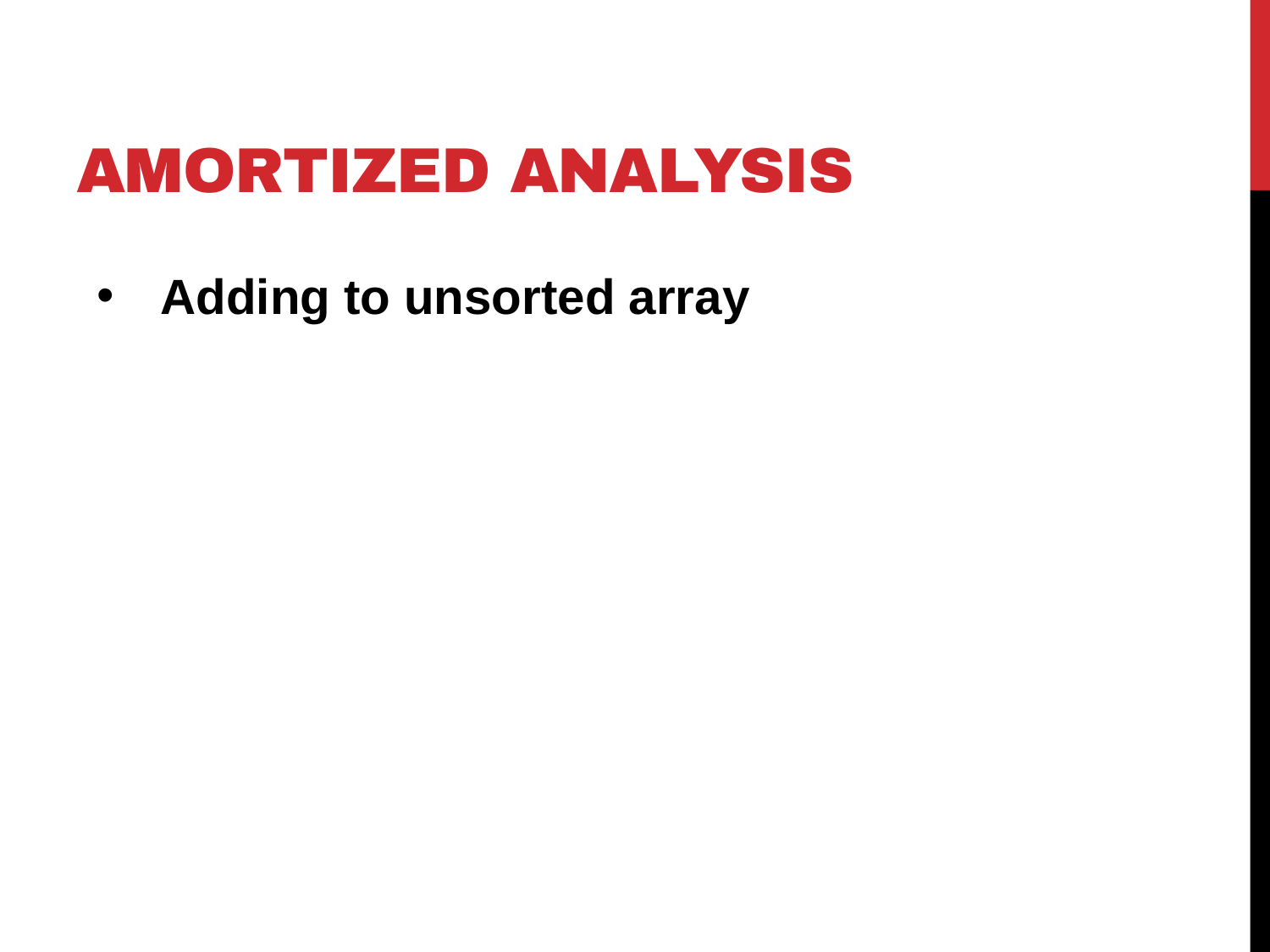

# Amortized Analysis

Adding to unsorted array